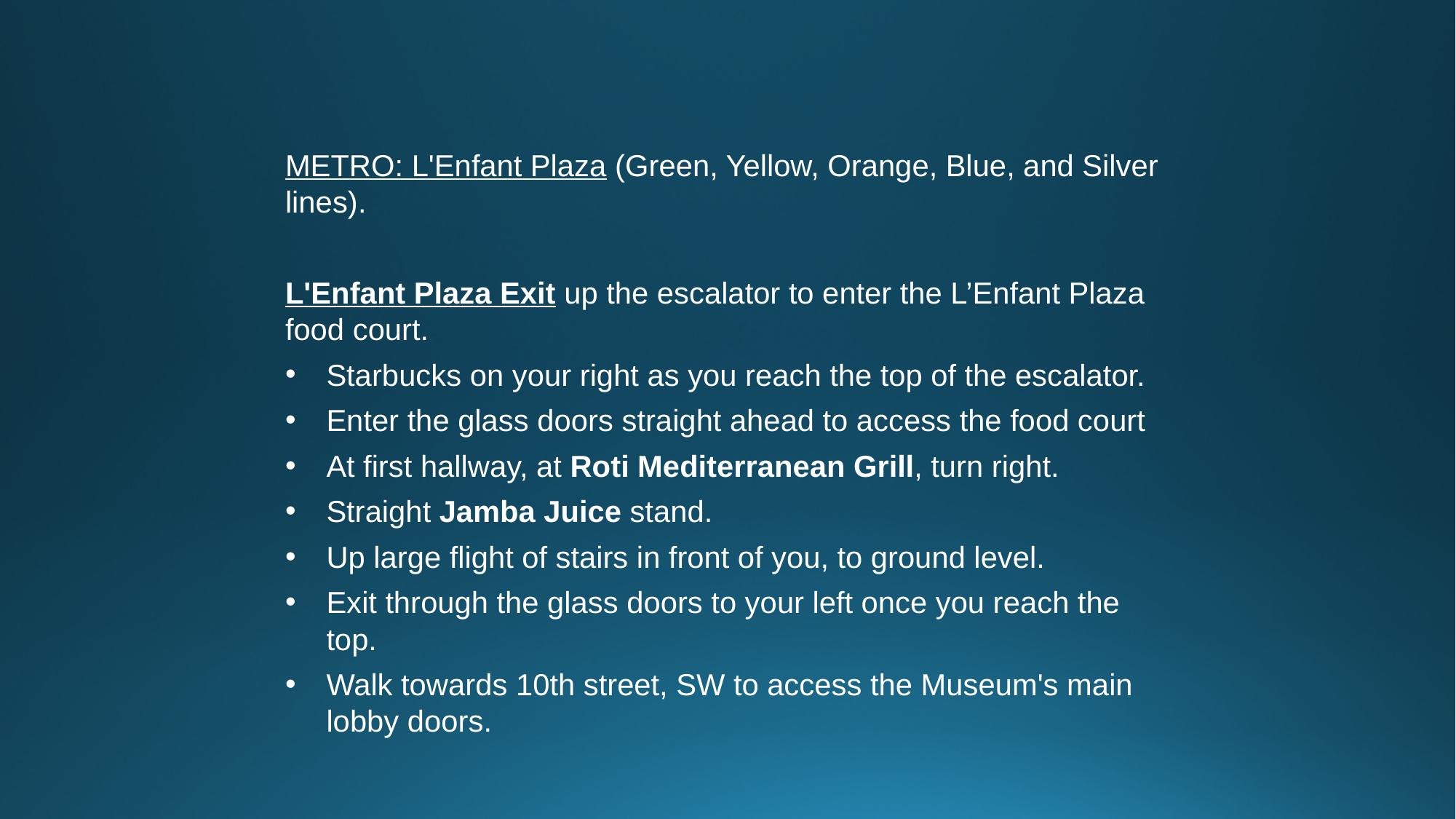

METRO: L'Enfant Plaza (Green, Yellow, Orange, Blue, and Silver lines).

L'Enfant Plaza Exit up the escalator to enter the L’Enfant Plaza food court.
Starbucks on your right as you reach the top of the escalator.
Enter the glass doors straight ahead to access the food court
At first hallway, at Roti Mediterranean Grill, turn right.
Straight Jamba Juice stand.
Up large flight of stairs in front of you, to ground level.
Exit through the glass doors to your left once you reach the top.
Walk towards 10th street, SW to access the Museum's main lobby doors.